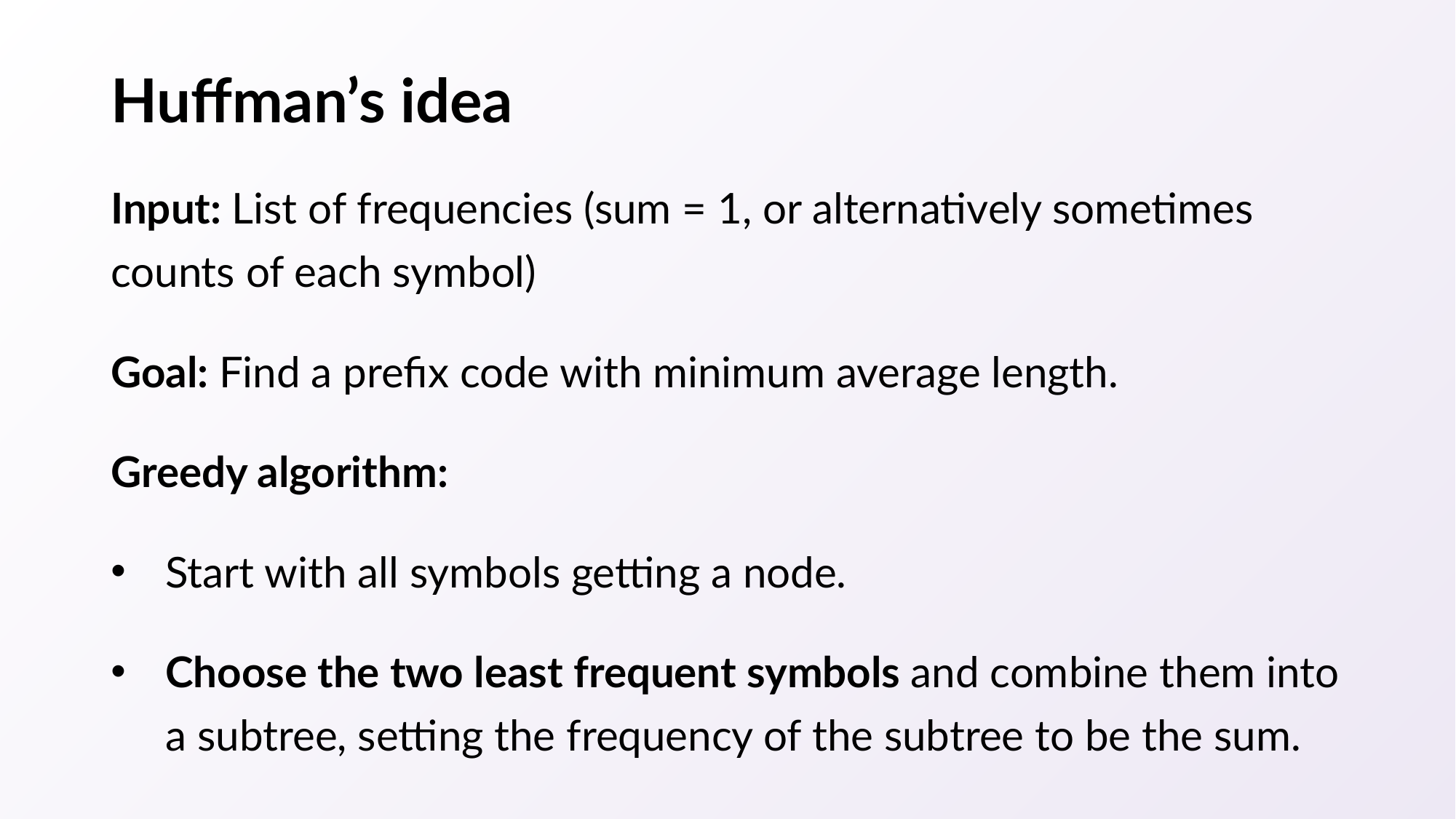

# Huffman’s idea
Input: List of frequencies (sum = 1, or alternatively sometimes counts of each symbol)
Goal: Find a prefix code with minimum average length.
Greedy algorithm:
Start with all symbols getting a node.
Choose the two least frequent symbols and combine them into a subtree, setting the frequency of the subtree to be the sum.